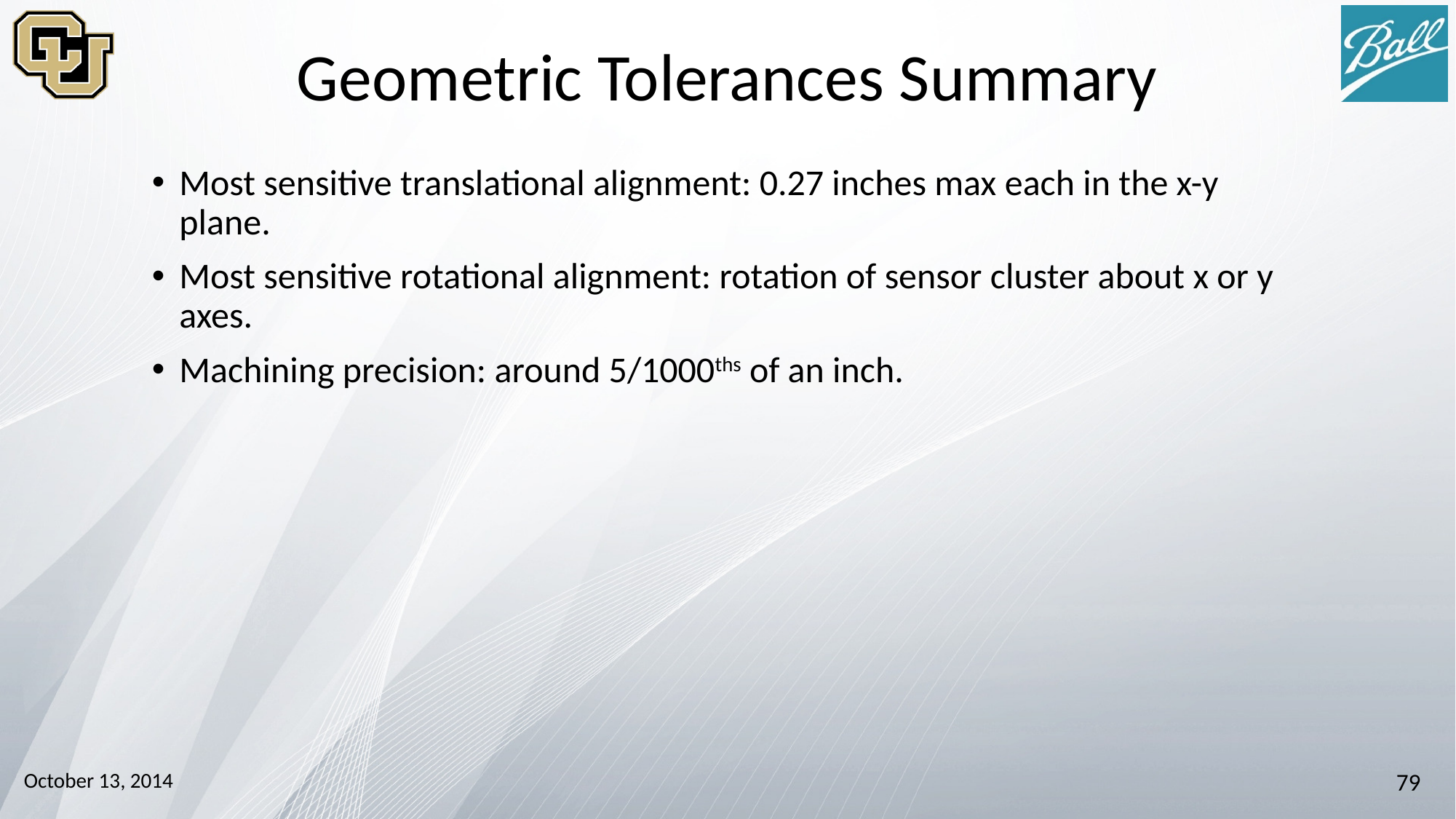

# Geometric Tolerances Summary
Most sensitive translational alignment: 0.27 inches max each in the x-y plane.
Most sensitive rotational alignment: rotation of sensor cluster about x or y axes.
Machining precision: around 5/1000ths of an inch.

October 13, 2014
79